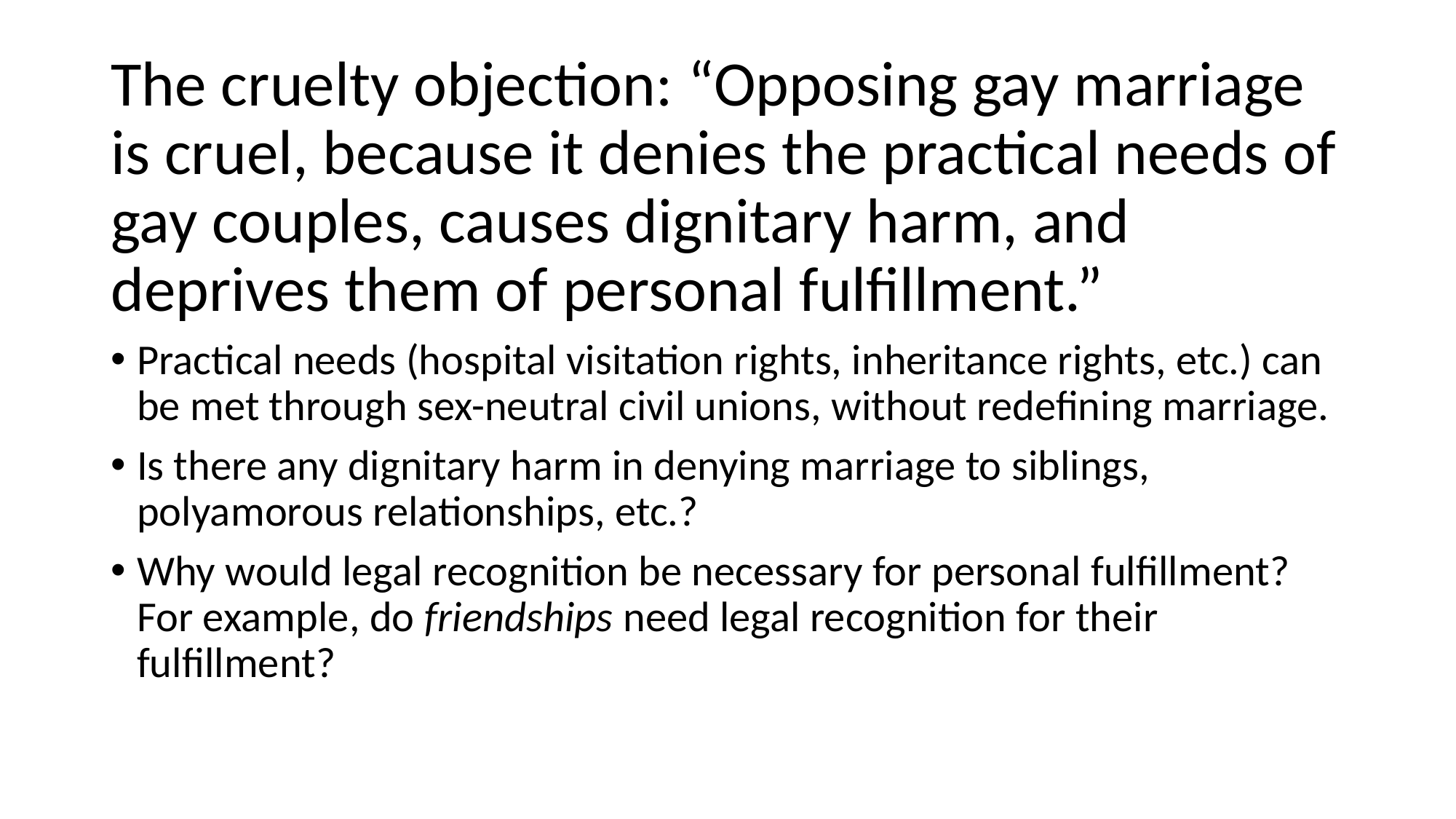

# The cruelty objection: “Opposing gay marriage is cruel, because it denies the practical needs of gay couples, causes dignitary harm, and deprives them of personal fulfillment.”
Practical needs (hospital visitation rights, inheritance rights, etc.) can be met through sex-neutral civil unions, without redefining marriage.
Is there any dignitary harm in denying marriage to siblings, polyamorous relationships, etc.?
Why would legal recognition be necessary for personal fulfillment? For example, do friendships need legal recognition for their fulfillment?